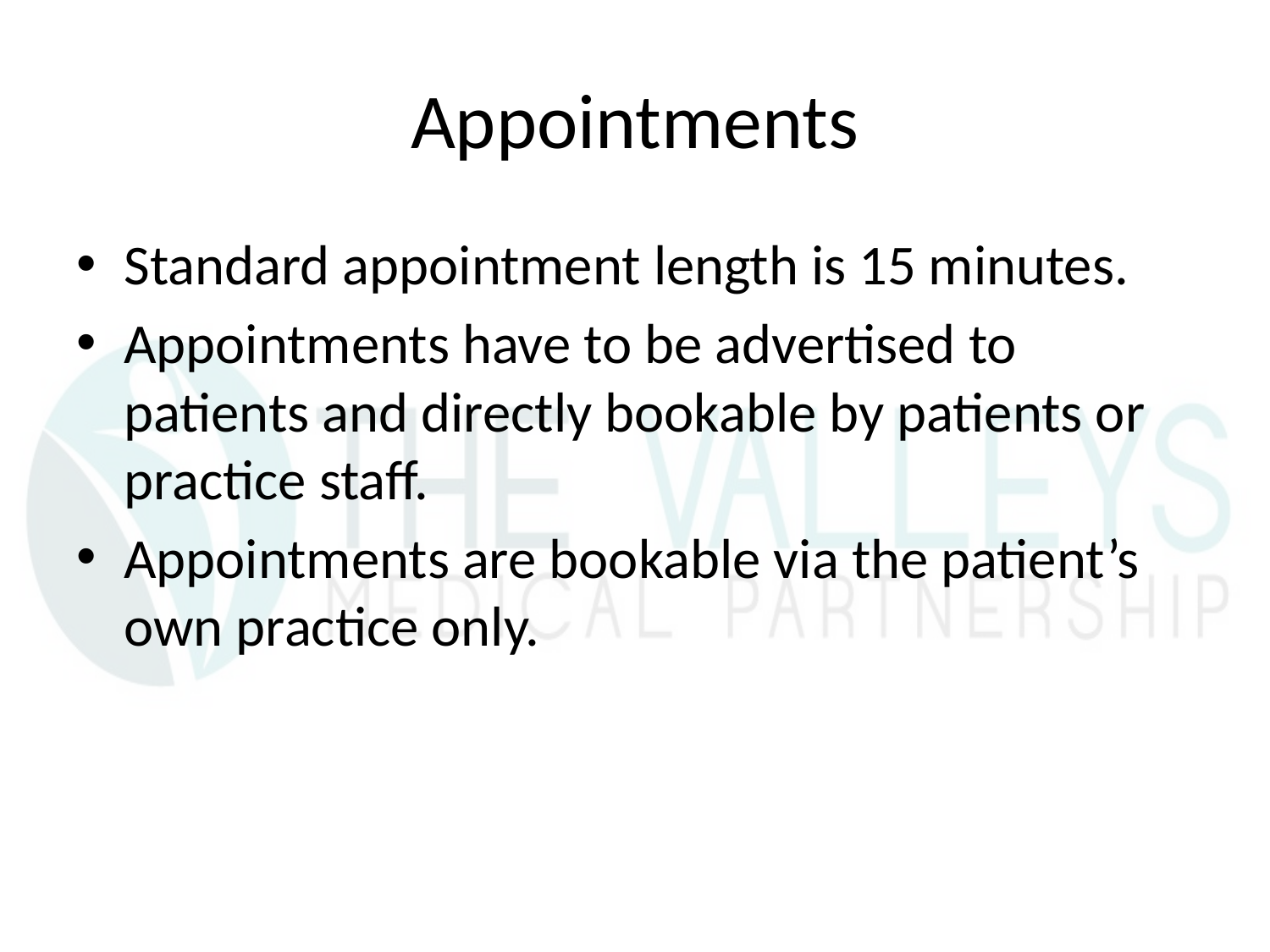

# Appointments
Standard appointment length is 15 minutes.
Appointments have to be advertised to patients and directly bookable by patients or practice staff.
Appointments are bookable via the patient’s own practice only.